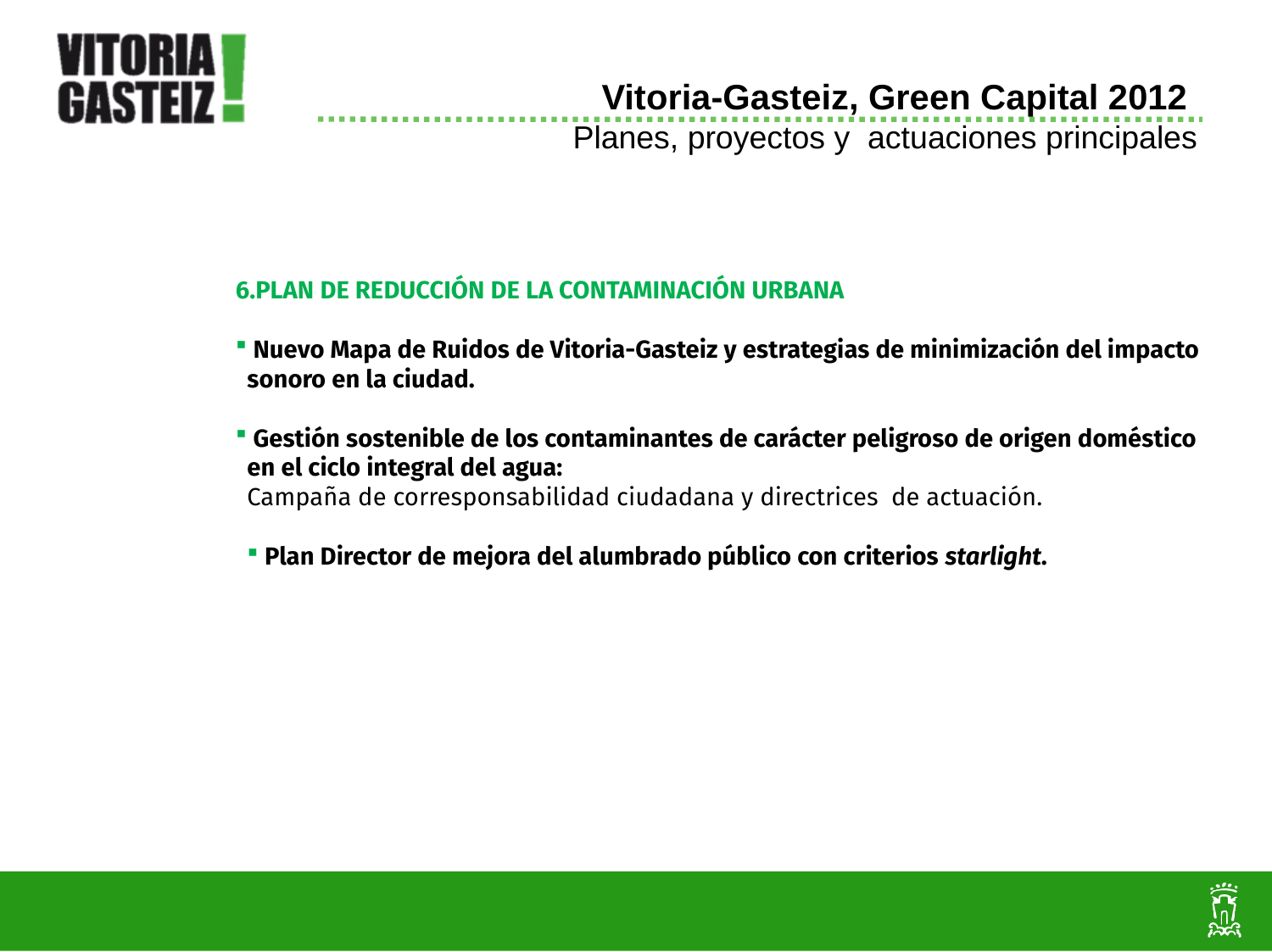

Vitoria-Gasteiz, Green Capital 2012
Planes, proyectos y  actuaciones principales

6.PLAN DE REDUCCIÓN DE LA CONTAMINACIÓN URBANA

 Nuevo Mapa de Ruidos de Vitoria-Gasteiz y estrategias de minimización del impacto sonoro en la ciudad.

 Gestión sostenible de los contaminantes de carácter peligroso de origen doméstico  en el ciclo integral del agua:
Campaña de corresponsabilidad ciudadana y directrices  de actuación.

 Plan Director de mejora del alumbrado público con criterios starlight.